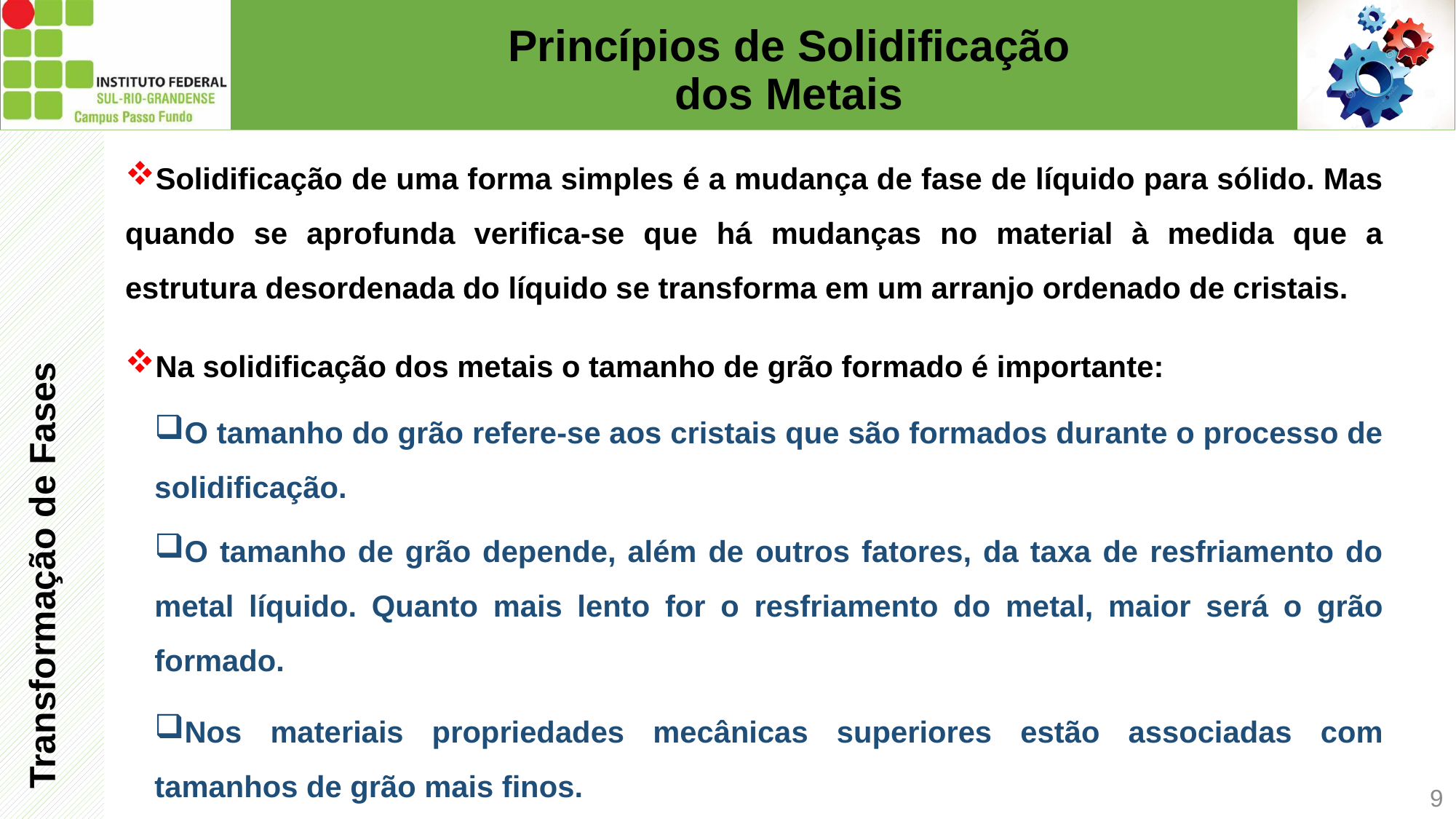

# Princípios de Solidificação dos Metais
Solidificação de uma forma simples é a mudança de fase de líquido para sólido. Mas quando se aprofunda verifica-se que há mudanças no material à medida que a estrutura desordenada do líquido se transforma em um arranjo ordenado de cristais.
Transformação de Fases
Na solidificação dos metais o tamanho de grão formado é importante:
O tamanho do grão refere-se aos cristais que são formados durante o processo de solidificação.
O tamanho de grão depende, além de outros fatores, da taxa de resfriamento do metal líquido. Quanto mais lento for o resfriamento do metal, maior será o grão formado.
Nos materiais propriedades mecânicas superiores estão associadas com tamanhos de grão mais finos.
9